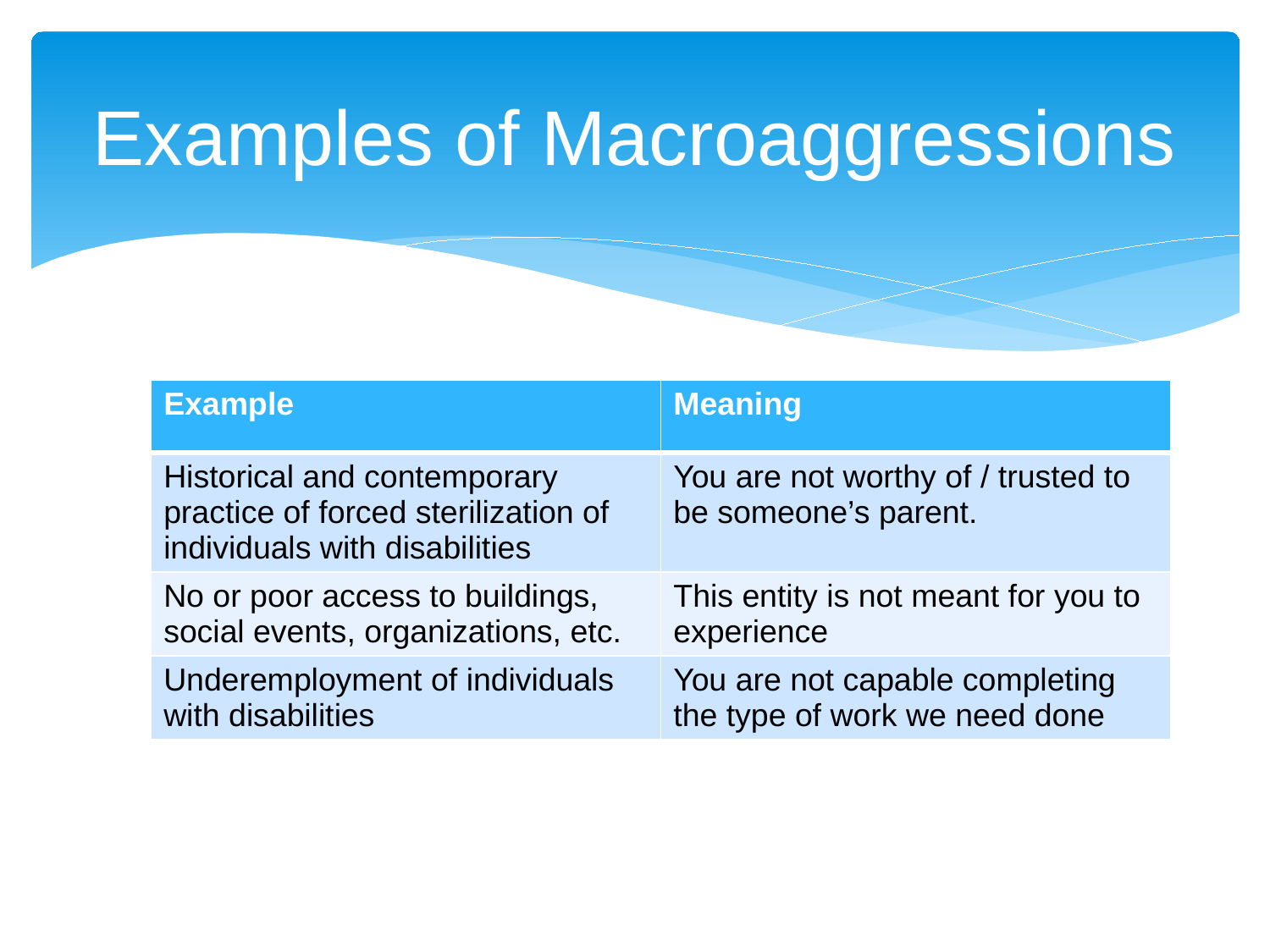

# Examples of Macroaggressions
| Example | Meaning |
| --- | --- |
| Historical and contemporary practice of forced sterilization of individuals with disabilities | You are not worthy of / trusted to be someone’s parent. |
| No or poor access to buildings, social events, organizations, etc. | This entity is not meant for you to experience |
| Underemployment of individuals with disabilities | You are not capable completing the type of work we need done |